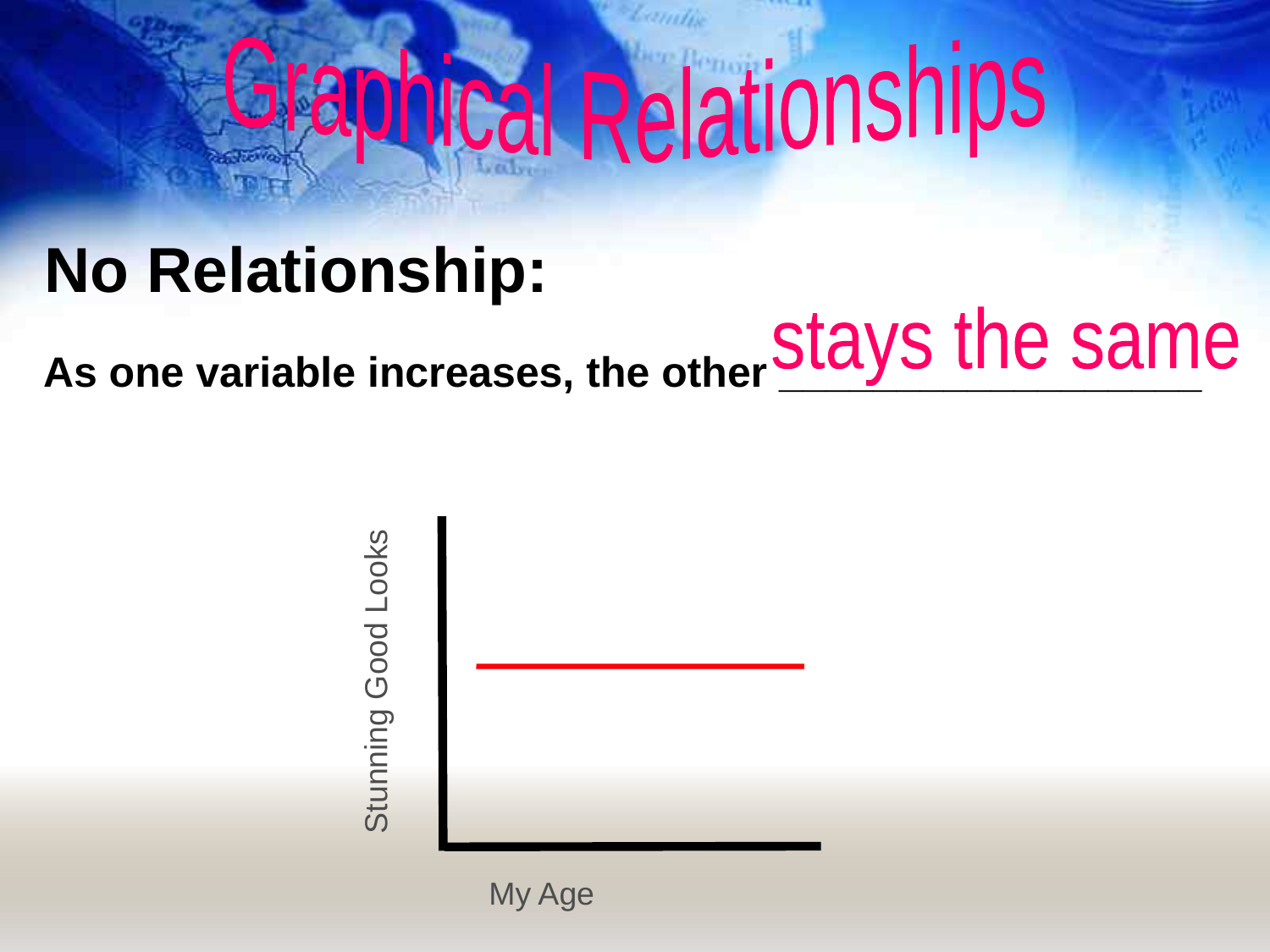

Graphical Relationships
No Relationship:
stays the same
As one variable increases, the other __________________

Stunning Good Looks

My Age